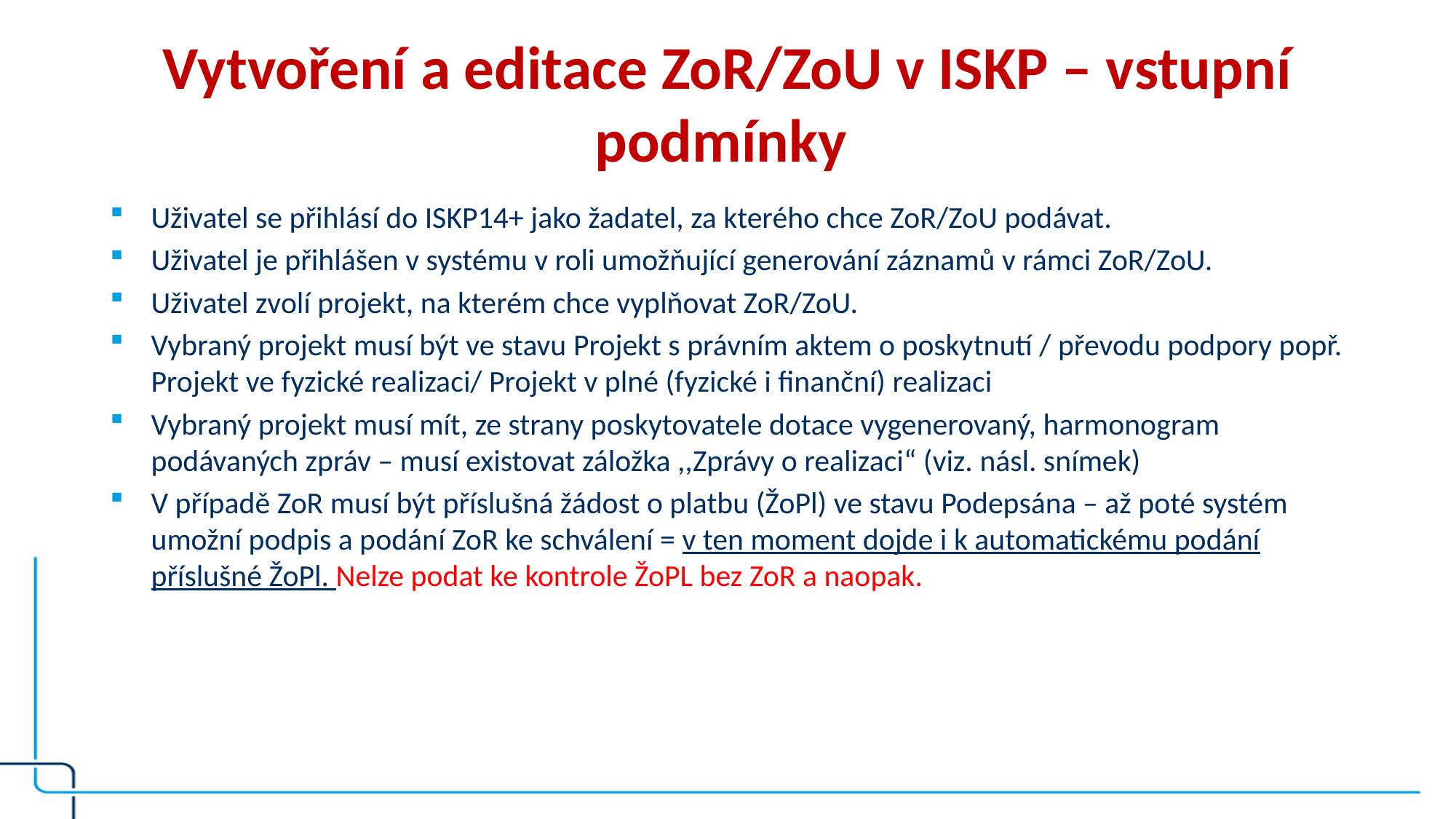

# Vytvoření a editace ZoR/ZoU v ISKP – vstupní podmínky
Uživatel se přihlásí do ISKP14+ jako žadatel, za kterého chce ZoR/ZoU podávat.
Uživatel je přihlášen v systému v roli umožňující generování záznamů v rámci ZoR/ZoU.
Uživatel zvolí projekt, na kterém chce vyplňovat ZoR/ZoU.
Vybraný projekt musí být ve stavu Projekt s právním aktem o poskytnutí / převodu podpory popř. Projekt ve fyzické realizaci/ Projekt v plné (fyzické i finanční) realizaci
Vybraný projekt musí mít, ze strany poskytovatele dotace vygenerovaný, harmonogram podávaných zpráv – musí existovat záložka ,,Zprávy o realizaci“ (viz. násl. snímek)
V případě ZoR musí být příslušná žádost o platbu (ŽoPl) ve stavu Podepsána – až poté systém umožní podpis a podání ZoR ke schválení = v ten moment dojde i k automatickému podání příslušné ŽoPl. Nelze podat ke kontrole ŽoPL bez ZoR a naopak.